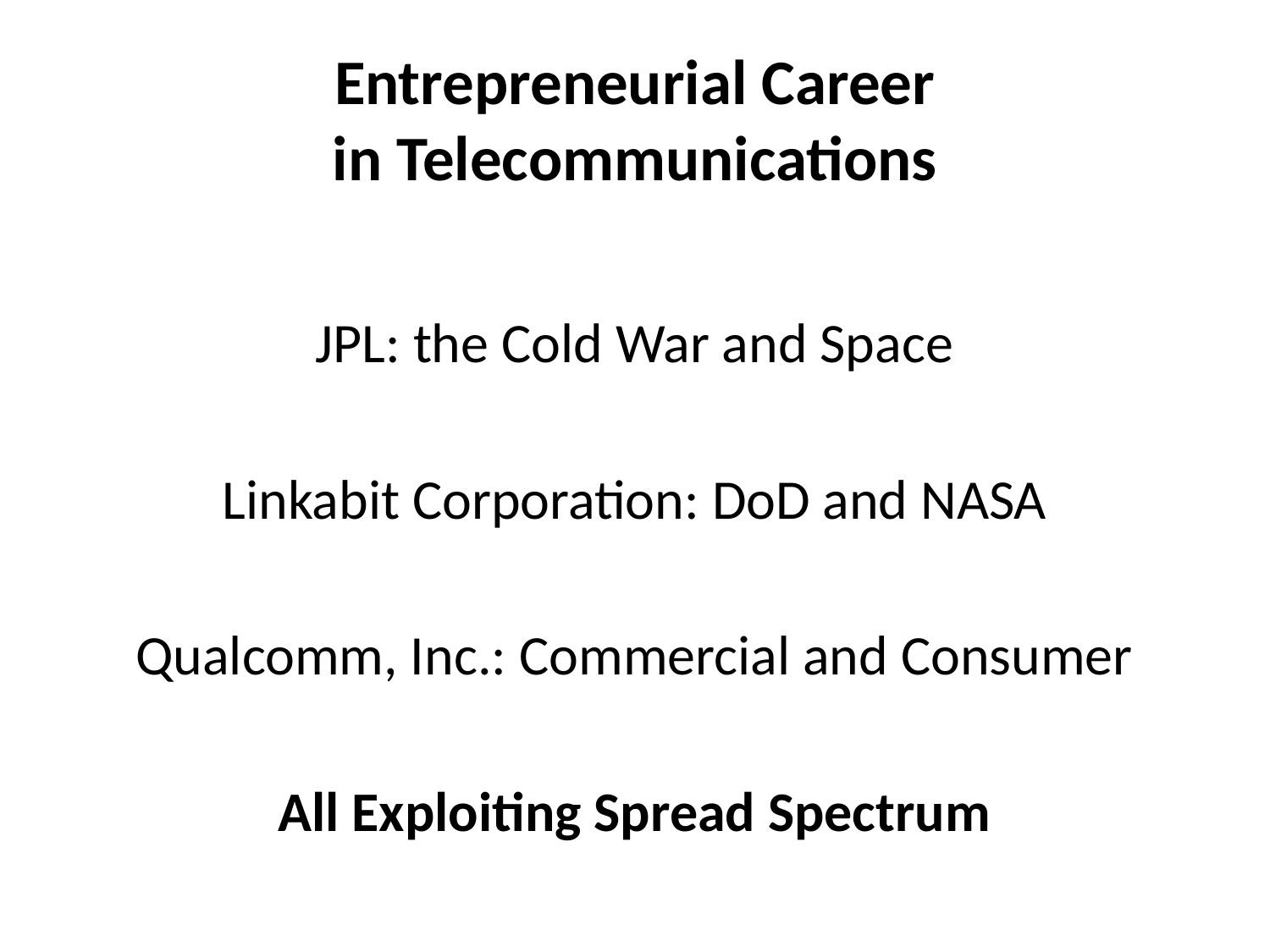

# Entrepreneurial Career in Telecommunications

JPL: the Cold War and Space

Linkabit Corporation: DoD and NASA

Qualcomm, Inc.: Commercial and Consumer

All Exploiting Spread Spectrum